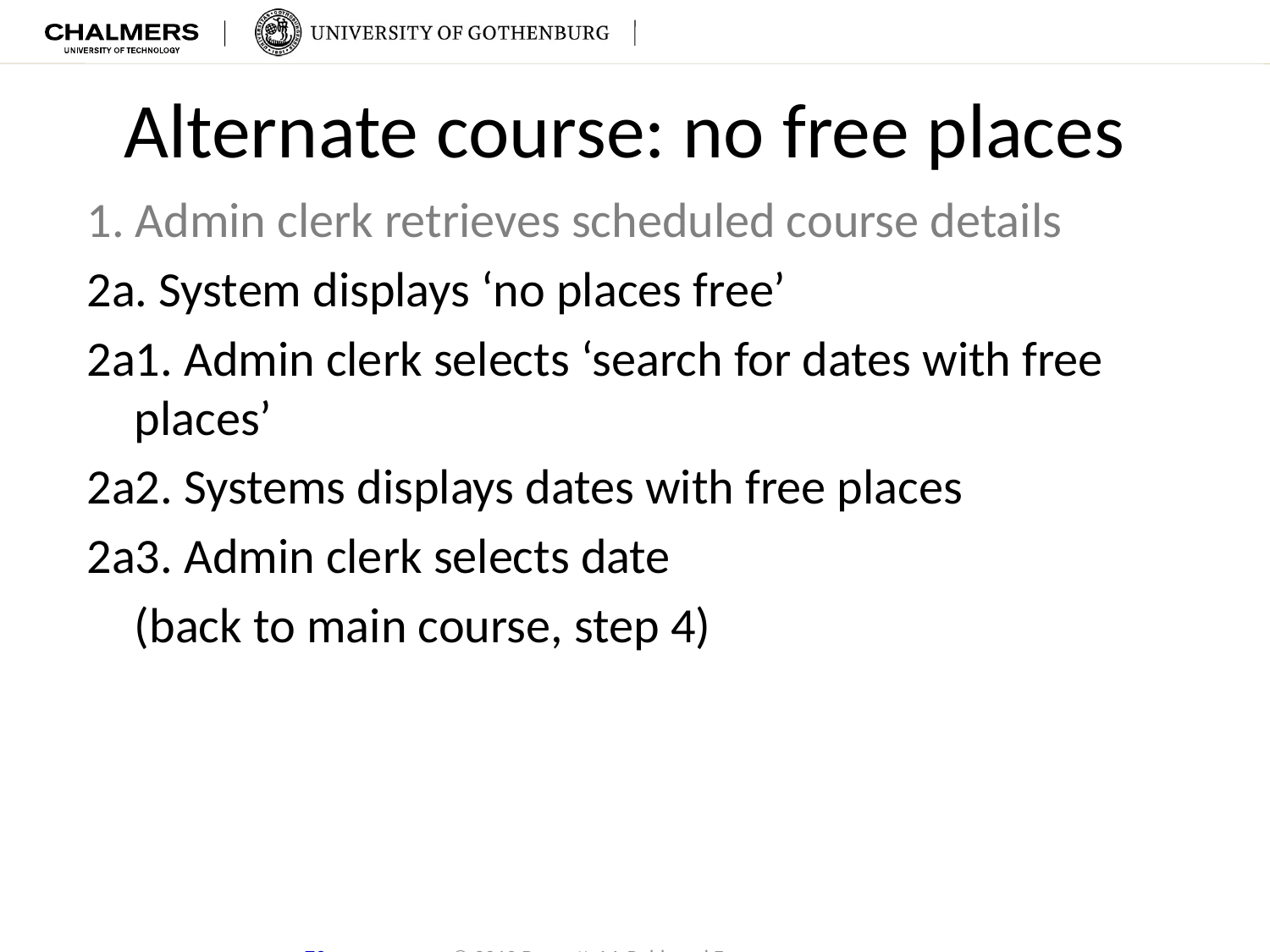

# Alternate course: no free places
1. Admin clerk retrieves scheduled course details
2a. System displays ‘no places free’
2a1. Admin clerk selects ‘search for dates with free places’
2a2. Systems displays dates with free places
2a3. Admin clerk selects date
	(back to main course, step 4)

73

© 2010 Bennett, McRobb and Farmer